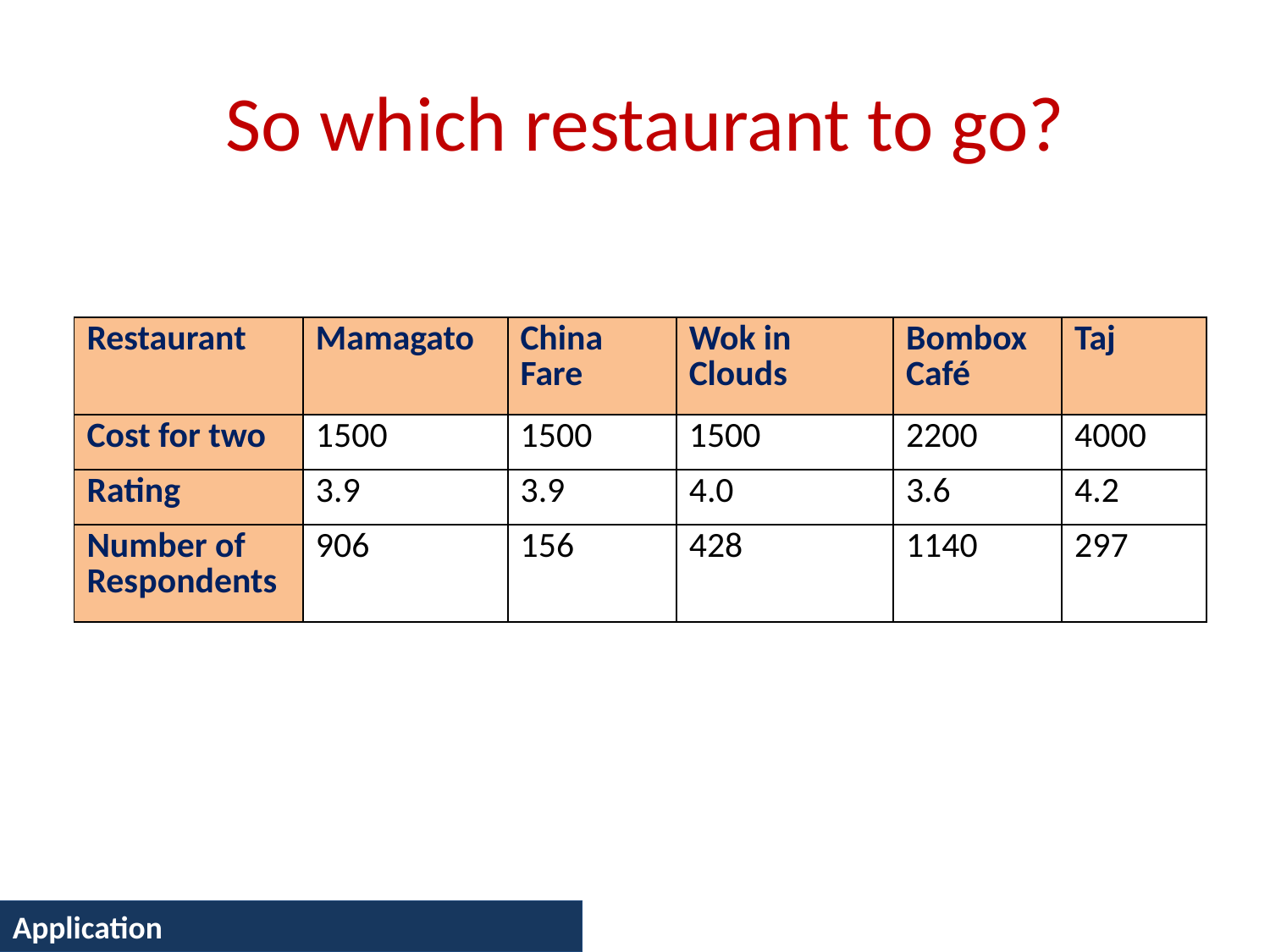

So which restaurant to go?
| Restaurant | Mamagato | China Fare | Wok in Clouds | Bombox Café | Taj |
| --- | --- | --- | --- | --- | --- |
| Cost for two | 1500 | 1500 | 1500 | 2200 | 4000 |
| Rating | 3.9 | 3.9 | 4.0 | 3.6 | 4.2 |
| Number of Respondents | 906 | 156 | 428 | 1140 | 297 |
Application